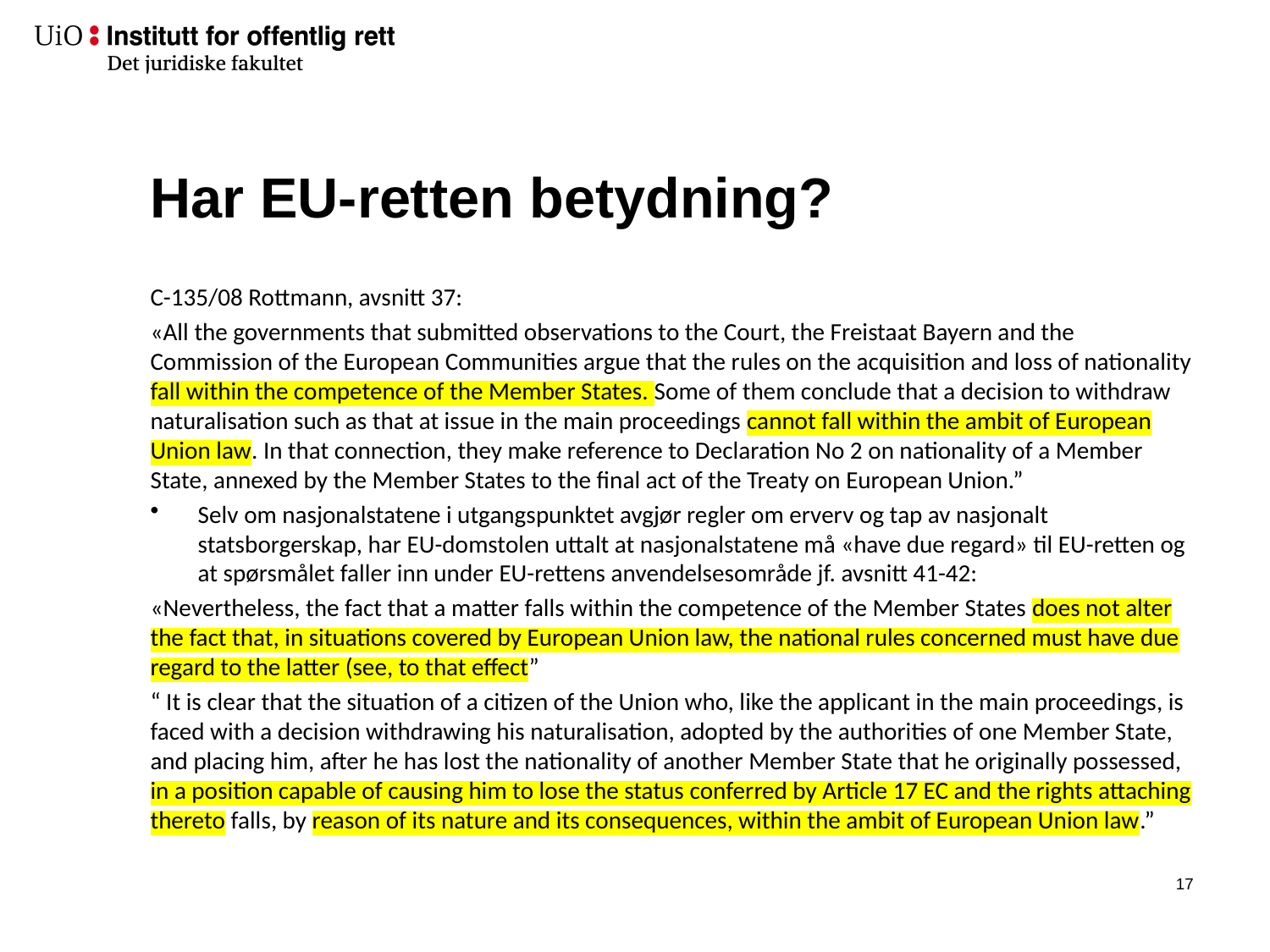

# Har EU-retten betydning?
C-135/08 Rottmann, avsnitt 37:
«All the governments that submitted observations to the Court, the Freistaat Bayern and the Commission of the European Communities argue that the rules on the acquisition and loss of nationality fall within the competence of the Member States. Some of them conclude that a decision to withdraw naturalisation such as that at issue in the main proceedings cannot fall within the ambit of European Union law. In that connection, they make reference to Declaration No 2 on nationality of a Member State, annexed by the Member States to the final act of the Treaty on European Union.”
Selv om nasjonalstatene i utgangspunktet avgjør regler om erverv og tap av nasjonalt statsborgerskap, har EU-domstolen uttalt at nasjonalstatene må «have due regard» til EU-retten og at spørsmålet faller inn under EU-rettens anvendelsesområde jf. avsnitt 41-42:
«Nevertheless, the fact that a matter falls within the competence of the Member States does not alter the fact that, in situations covered by European Union law, the national rules concerned must have due regard to the latter (see, to that effect”
“ It is clear that the situation of a citizen of the Union who, like the applicant in the main proceedings, is faced with a decision withdrawing his naturalisation, adopted by the authorities of one Member State, and placing him, after he has lost the nationality of another Member State that he originally possessed, in a position capable of causing him to lose the status conferred by Article 17 EC and the rights attaching thereto falls, by reason of its nature and its consequences, within the ambit of European Union law.”

17